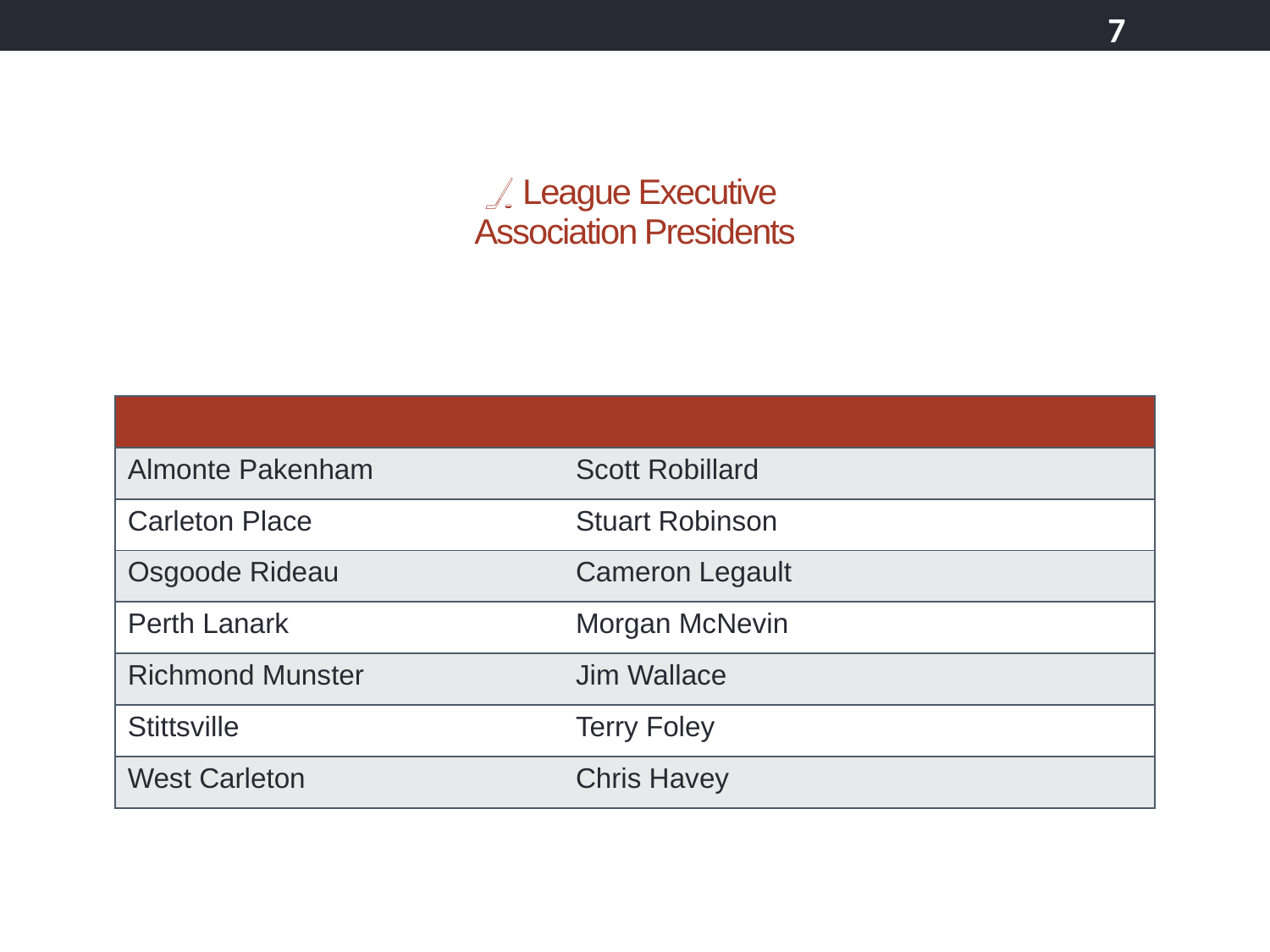

7
7
# 🏒 League Executive Association Presidents
|  |  |
| --- | --- |
| Almonte Pakenham | Scott Robillard |
| Carleton Place | Stuart Robinson |
| Osgoode Rideau | Cameron Legault |
| Perth Lanark | Morgan McNevin |
| Richmond Munster | Jim Wallace |
| Stittsville | Terry Foley |
| West Carleton | Chris Havey |